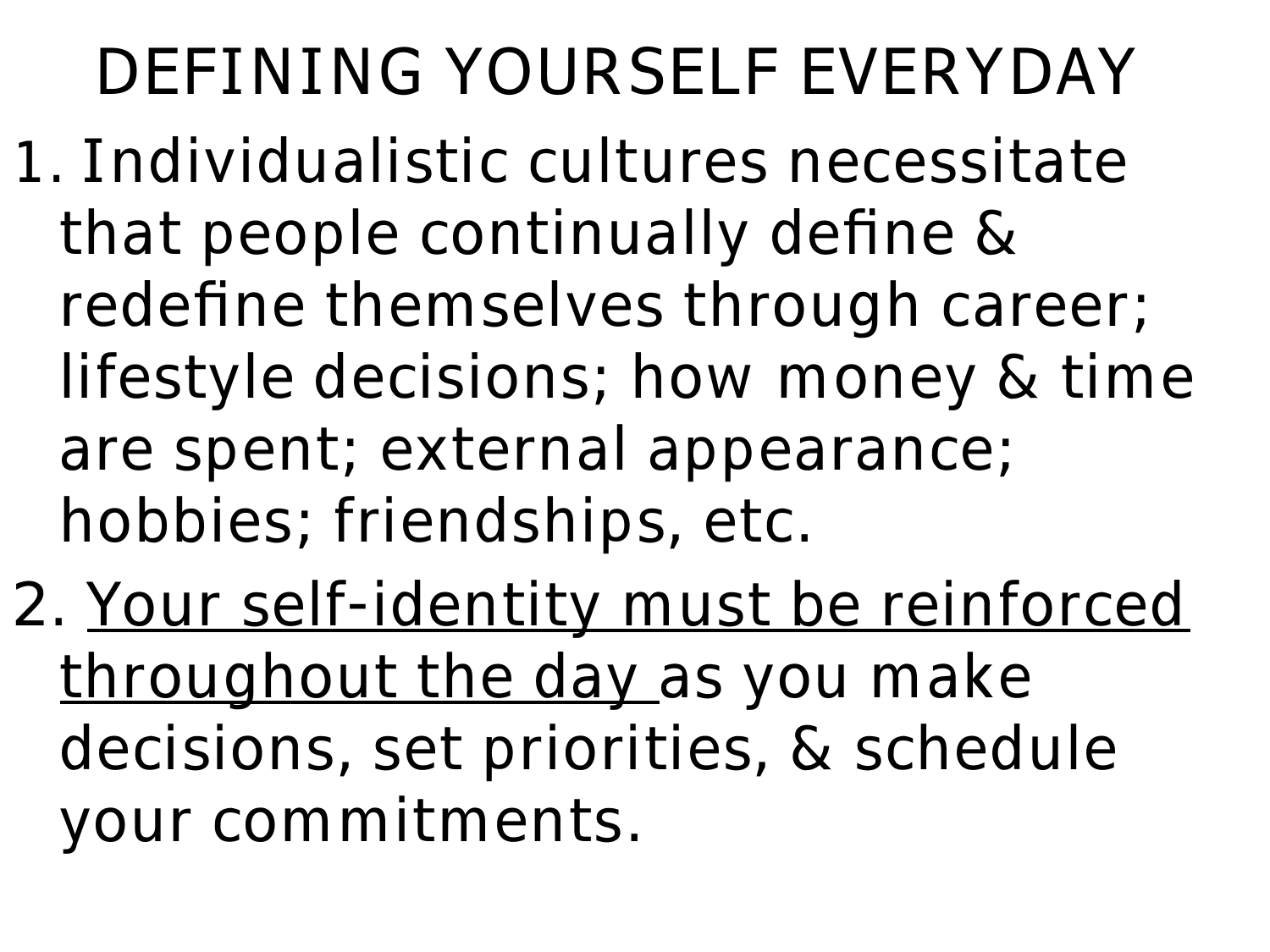

# DEFINING YOURSELF EVERYDAY
1. Individualistic cultures necessitate that people continually define & redefine themselves through career; lifestyle decisions; how money & time are spent; external appearance; hobbies; friendships, etc.
2. Your self-identity must be reinforced throughout the day as you make decisions, set priorities, & schedule your commitments.